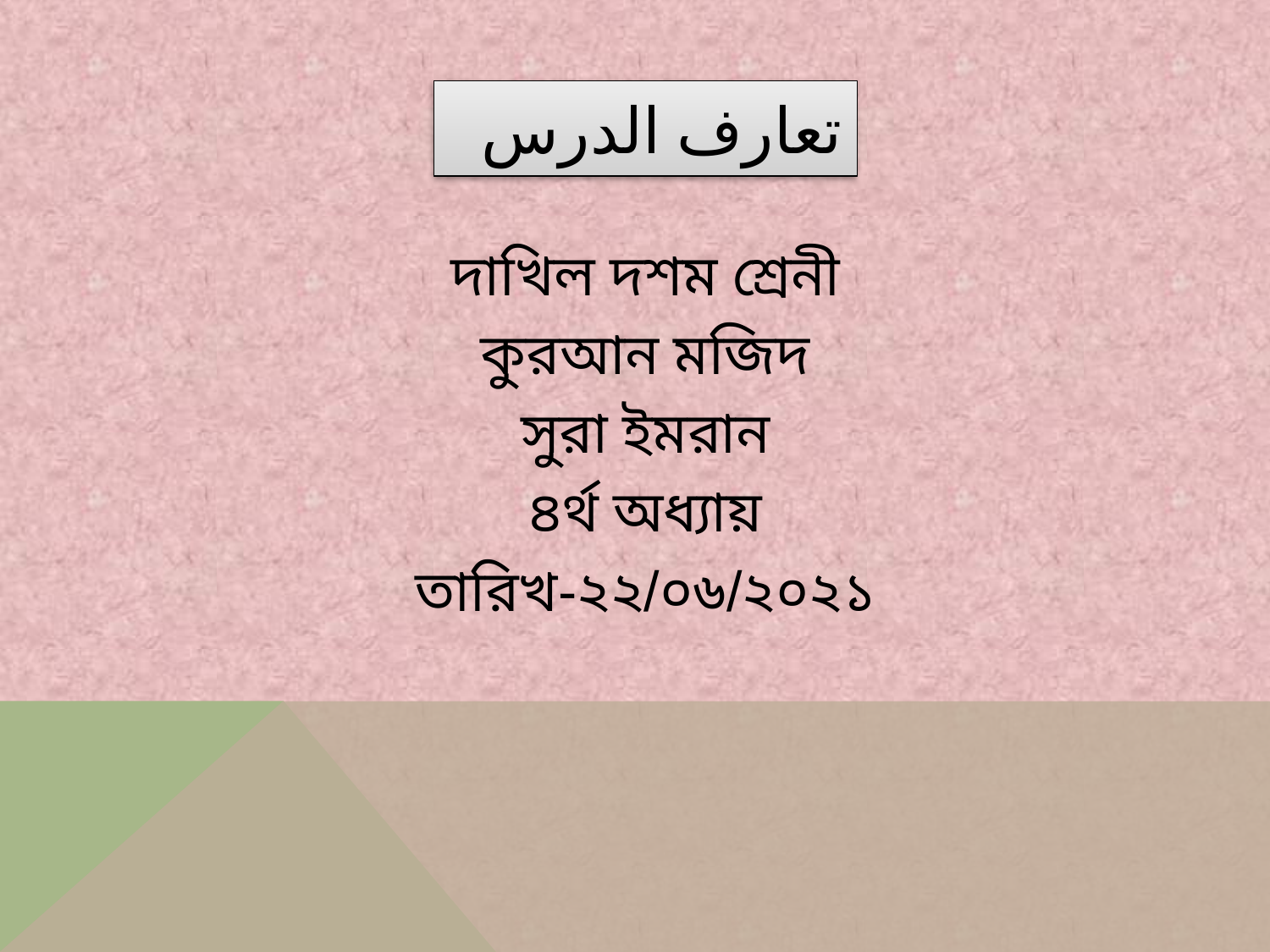

تعارف الدرس
দাখিল দশম শ্রেনী
কুরআন মজিদ
সুরা ইমরান
৪র্থ অধ্যায়
তারিখ-২২/০৬/২০২১